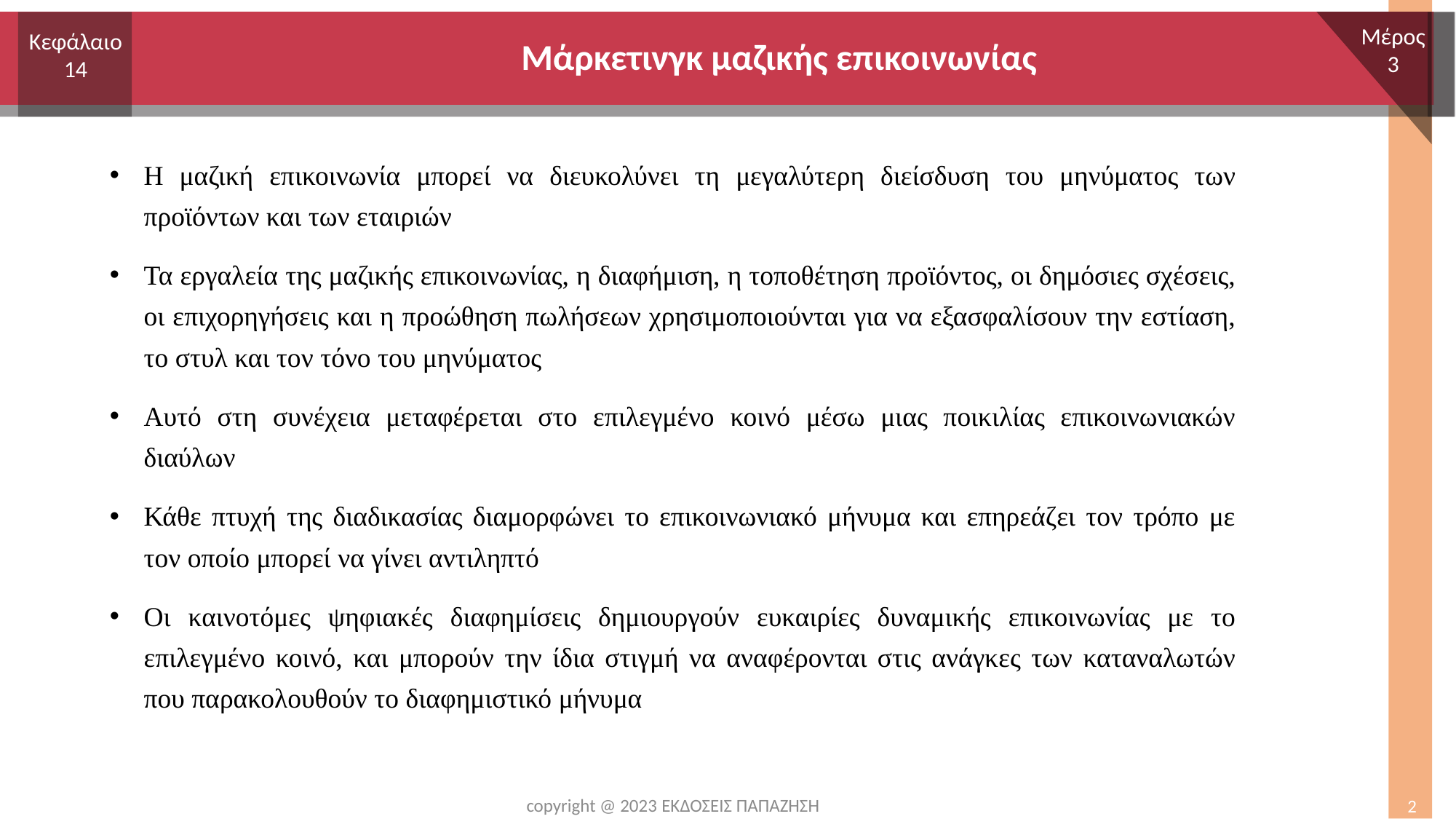

# Μάρκετινγκ μαζικής επικοινωνίας

Μέρος
3
Κεφάλαιο
14
Η μαζική επικοινωνία μπορεί να διευκολύνει τη μεγαλύτερη διείσδυση του μηνύματος των προϊόντων και των εταιριών
Τα εργαλεία της μαζικής επικοινωνίας, η διαφήμιση, η τοποθέτηση προϊόντος, οι δημόσιες σχέσεις, οι επιχορηγήσεις και η προώθηση πωλήσεων χρησιμοποιούνται για να εξασφαλίσουν την εστίαση, το στυλ και τον τόνο του μηνύματος
Αυτό στη συνέχεια μεταφέρεται στο επιλεγμένο κοινό μέσω μιας ποικιλίας επικοινωνιακών διαύλων
Κάθε πτυχή της διαδικασίας διαμορφώνει το επικοινωνιακό μήνυμα και επηρεάζει τον τρόπο με τον οποίο μπορεί να γίνει αντιληπτό
Οι καινοτόμες ψηφιακές διαφημίσεις δημιουργούν ευκαιρίες δυναμικής επικοινωνίας με το επιλεγμένο κοινό, και μπορούν την ίδια στιγμή να αναφέρονται στις ανάγκες των καταναλωτών που παρακολουθούν το διαφημιστικό μήνυμα
copyright @ 2023 ΕΚΔΟΣΕΙΣ ΠΑΠΑΖΗΣΗ
2